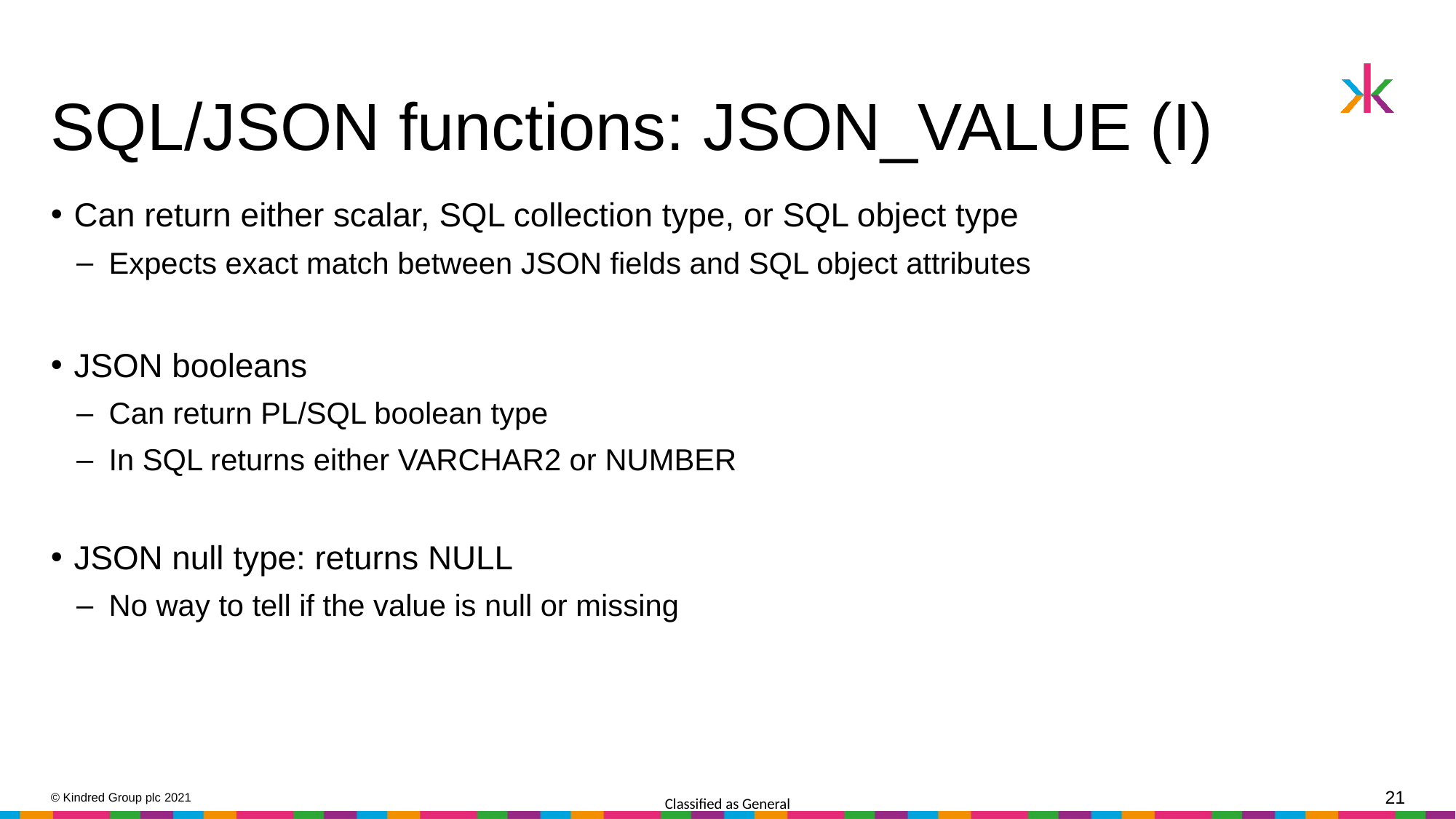

# SQL/JSON functions: JSON_VALUE (I)
Can return either scalar, SQL collection type, or SQL object type
Expects exact match between JSON fields and SQL object attributes

JSON booleans
Can return PL/SQL boolean type
In SQL returns either VARCHAR2 or NUMBER

JSON null type: returns NULL
No way to tell if the value is null or missing

© Kindred Group plc 2021
21